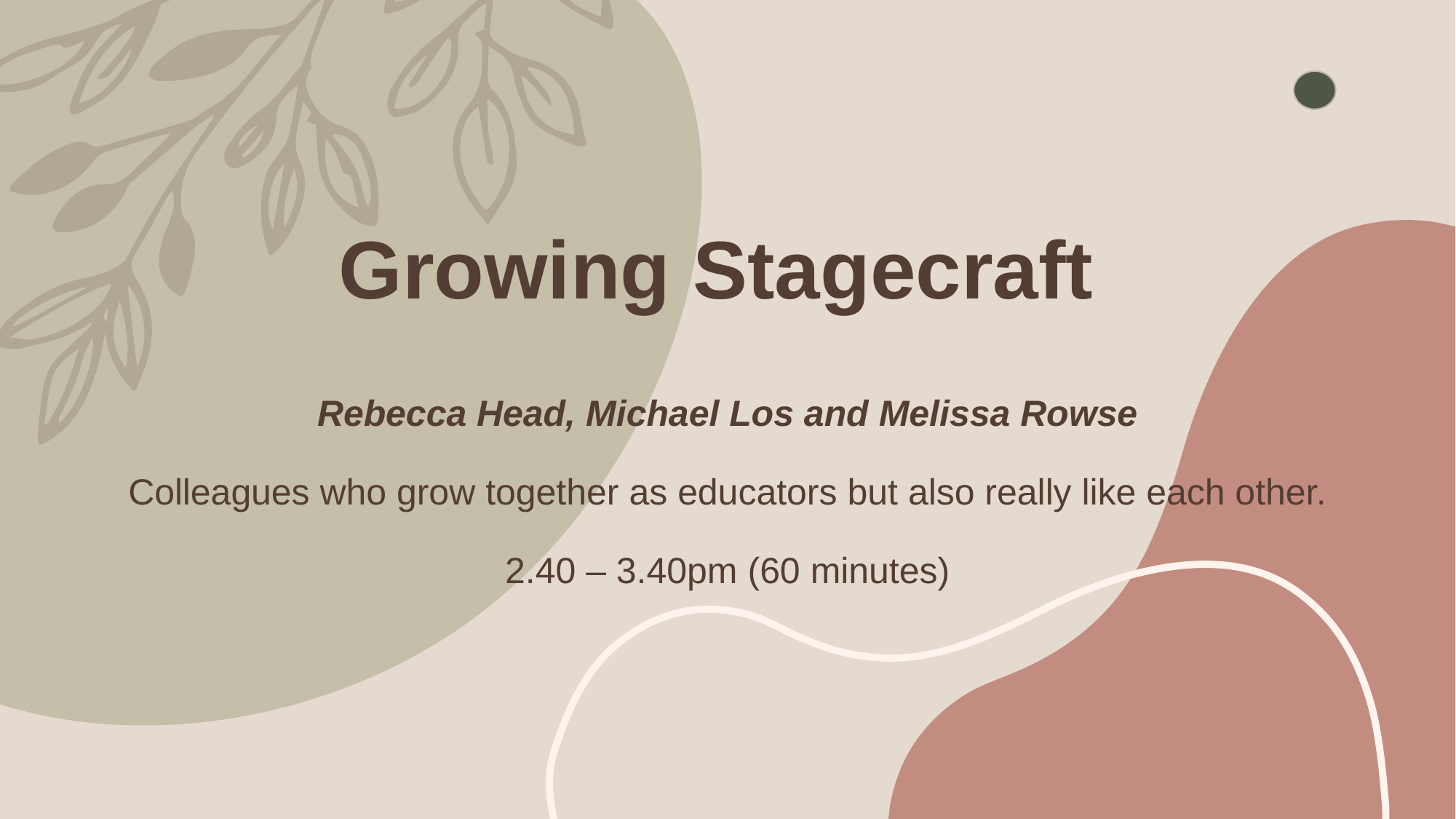

# Growing Stagecraft Rebecca Head, Michael Los and Melissa Rowse Colleagues who grow together as educators but also really like each other. 2.40 – 3.40pm (60 minutes)